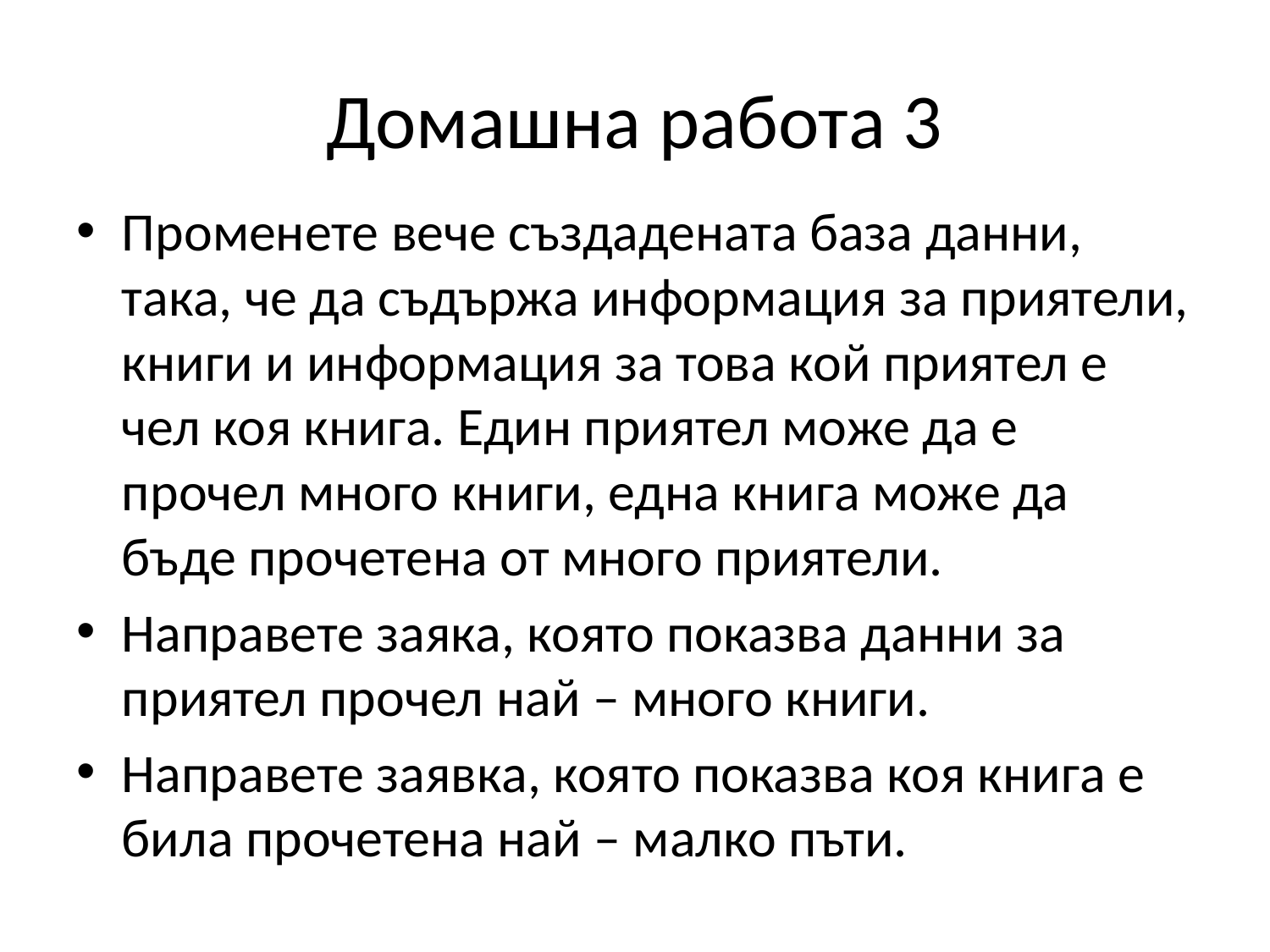

# Домашна работа 3
Променете вече създадената база данни, така, че да съдържа информация за приятели, книги и информация за това кой приятел е чел коя книга. Един приятел може да е прочел много книги, една книга може да бъде прочетена от много приятели.
Направете заяка, която показва данни за приятел прочел най – много книги.
Направете заявка, която показва коя книга е била прочетена най – малко пъти.